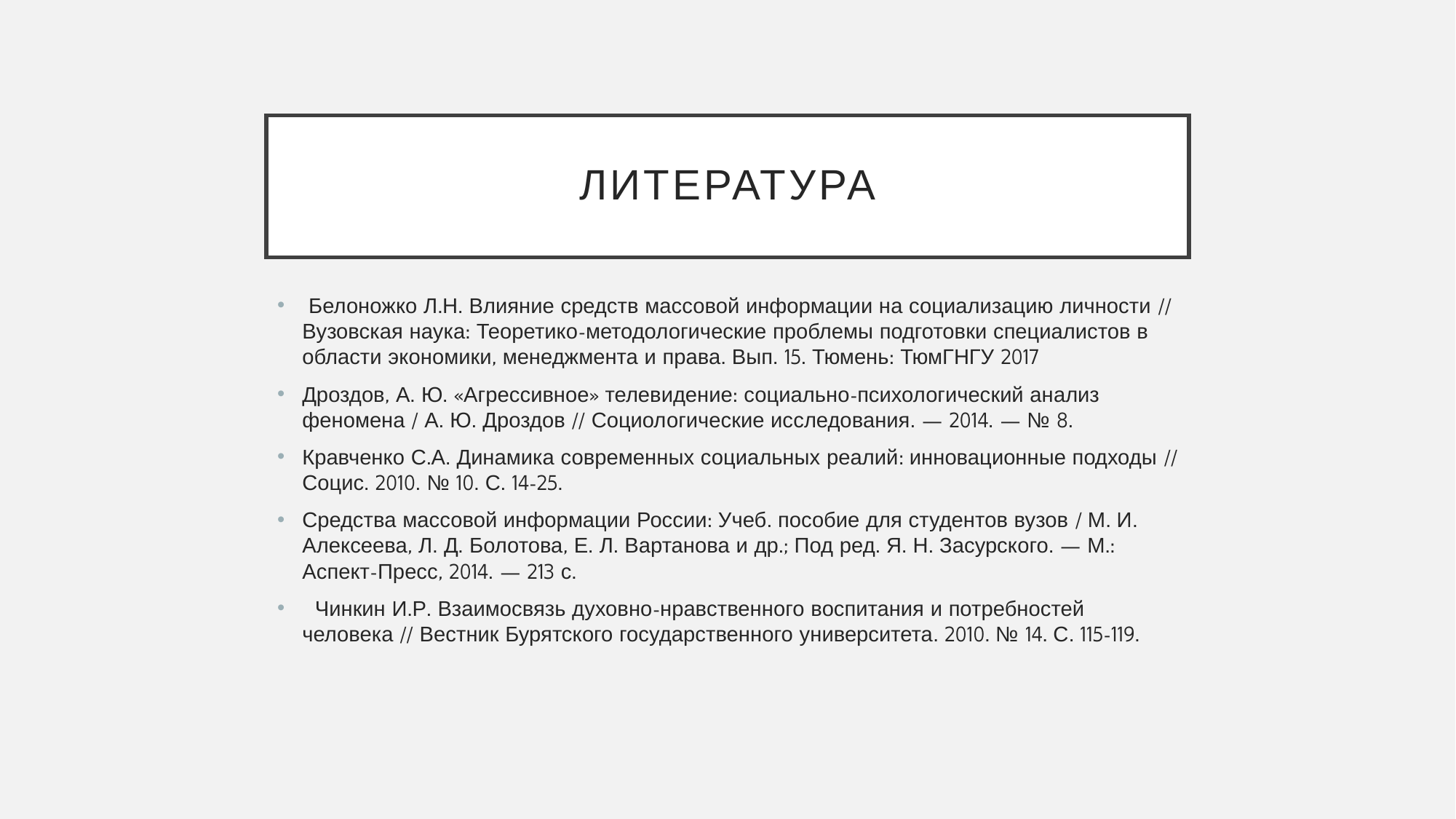

# Литература
 Белоножко Л.Н. Влияние средств массовой информации на социализацию личности // Вузовская наука: Теоретико-методологические проблемы подготовки специалистов в области экономики, менеджмента и права. Вып. 15. Тюмень: ТюмГНГУ 2017
Дроздов, А. Ю. «Агрессивное» телевидение: социально-психологический анализ феномена / А. Ю. Дроздов // Социологические исследования. — 2014. — № 8.
Кравченко С.А. Динамика современных социальных реалий: инновационные подходы // Социс. 2010. № 10. С. 14-25.
Средства массовой информации России: Учеб. пособие для студентов вузов / М. И. Алексеева, Л. Д. Болотова, Е. Л. Вартанова и др.; Под ред. Я. Н. Засурского. — М.: Аспект-Пресс, 2014. — 213 с.
  Чинкин И.Р. Взаимосвязь духовно-нравственного воспитания и потребностей человека // Вестник Бурятского государственного университета. 2010. № 14. С. 115-119.